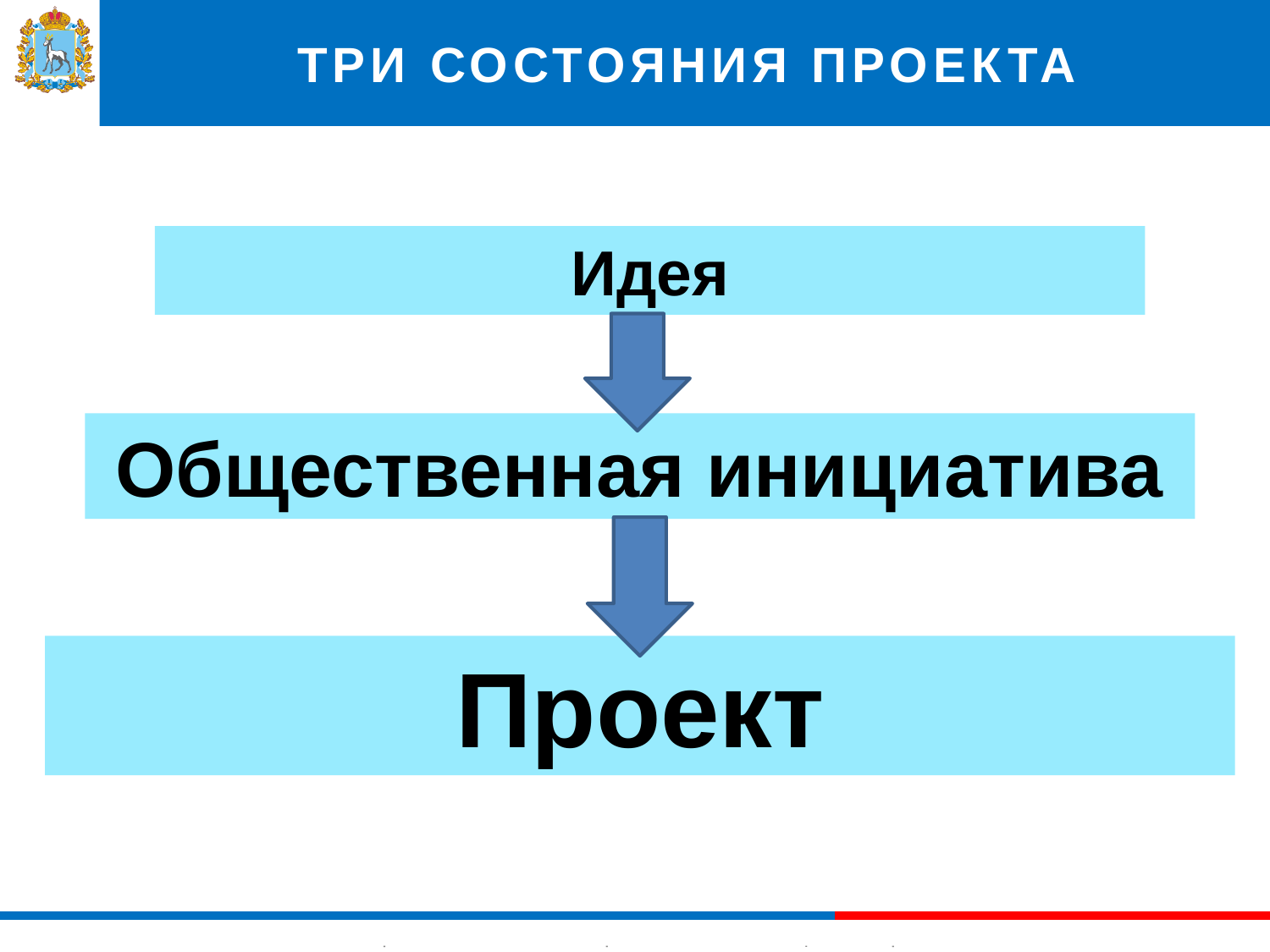

# Три состояния проекта
Идея

Общественная инициатива

Проект